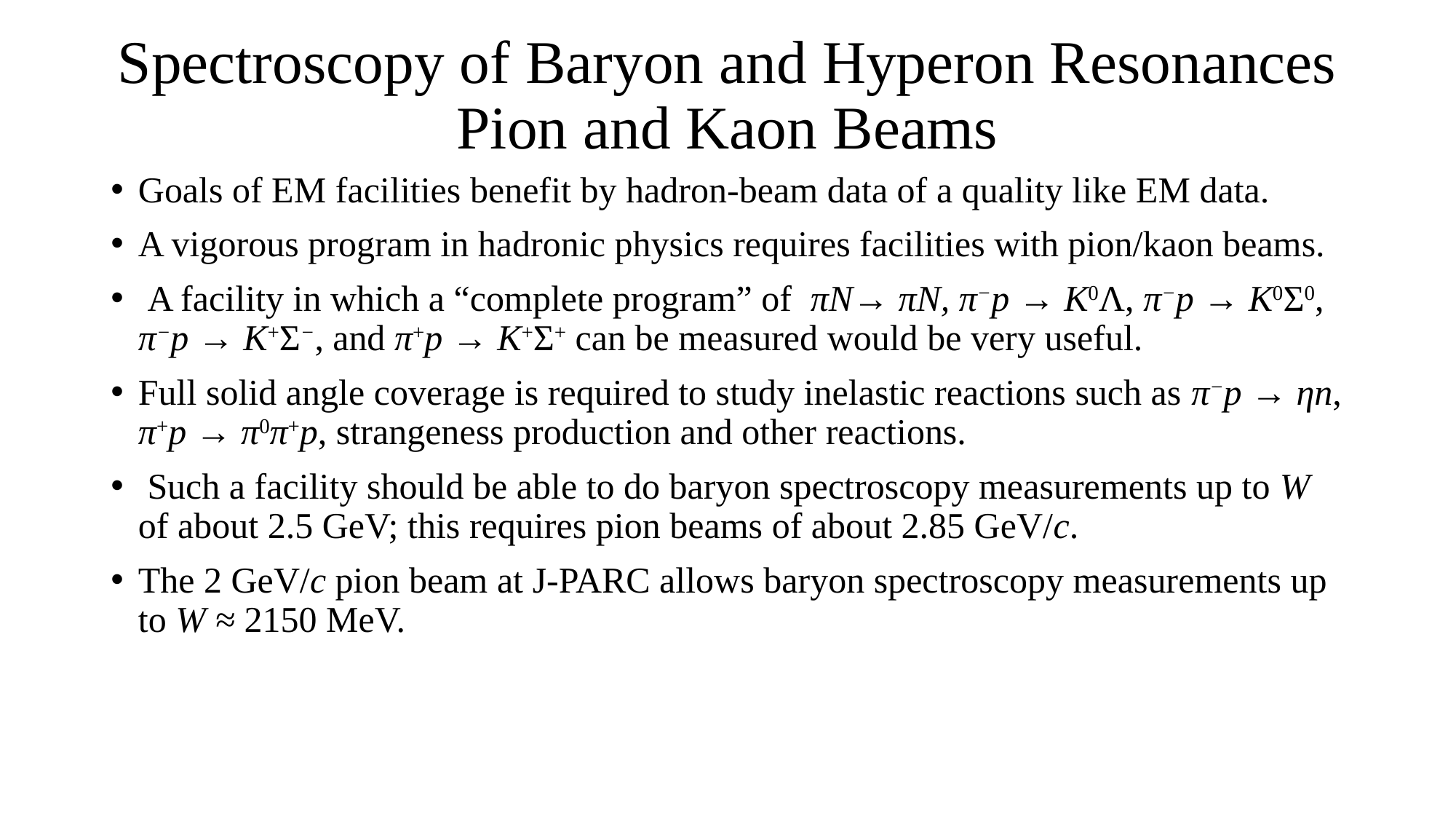

# Spectroscopy of Baryon and Hyperon Resonances Pion and Kaon Beams
Goals of EM facilities benefit by hadron-beam data of a quality like EM data.
A vigorous program in hadronic physics requires facilities with pion/kaon beams.
 A facility in which a “complete program” of  πN→ πN, π−p → K0Λ, π−p → K0Σ0, π−p → K+Σ−, and π+p → K+Σ+ can be measured would be very useful.
Full solid angle coverage is required to study inelastic reactions such as π−p → ηn, π+p → π0π+p, strangeness production and other reactions.
 Such a facility should be able to do baryon spectroscopy measurements up to W of about 2.5 GeV; this requires pion beams of about 2.85 GeV/c.
The 2 GeV/c pion beam at J-PARC allows baryon spectroscopy measurements up to W ≈ 2150 MeV.